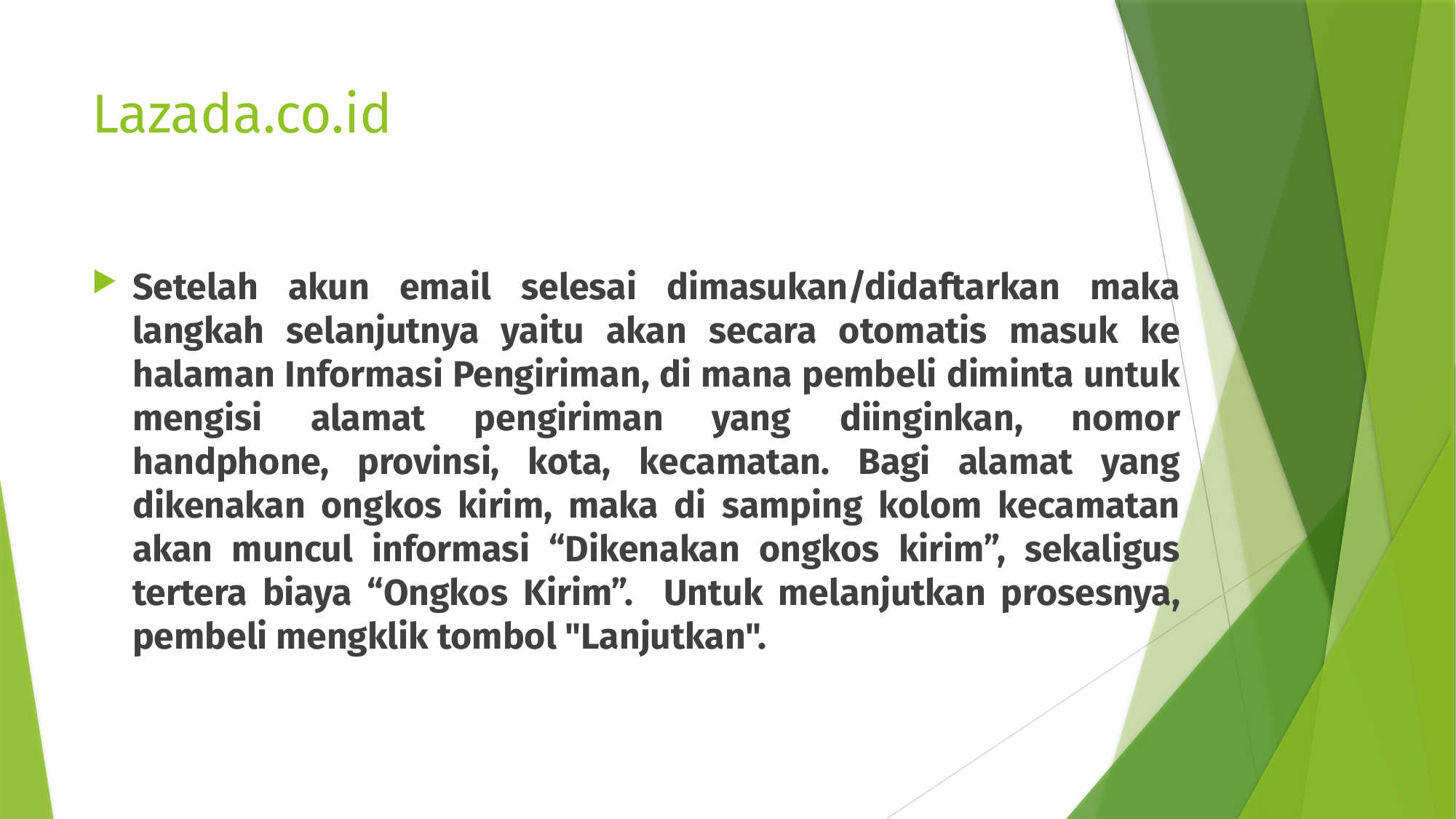

# Lazada.co.id
Setelah akun email selesai dimasukan/didaftarkan maka langkah selanjutnya yaitu akan secara otomatis masuk ke halaman Informasi Pengiriman, di mana pembeli diminta untuk mengisi alamat pengiriman yang diinginkan, nomor handphone, provinsi, kota, kecamatan. Bagi alamat yang dikenakan ongkos kirim, maka di samping kolom kecamatan akan muncul informasi “Dikenakan ongkos kirim”, sekaligus tertera biaya “Ongkos Kirim”.  Untuk melanjutkan prosesnya, pembeli mengklik tombol "Lanjutkan".